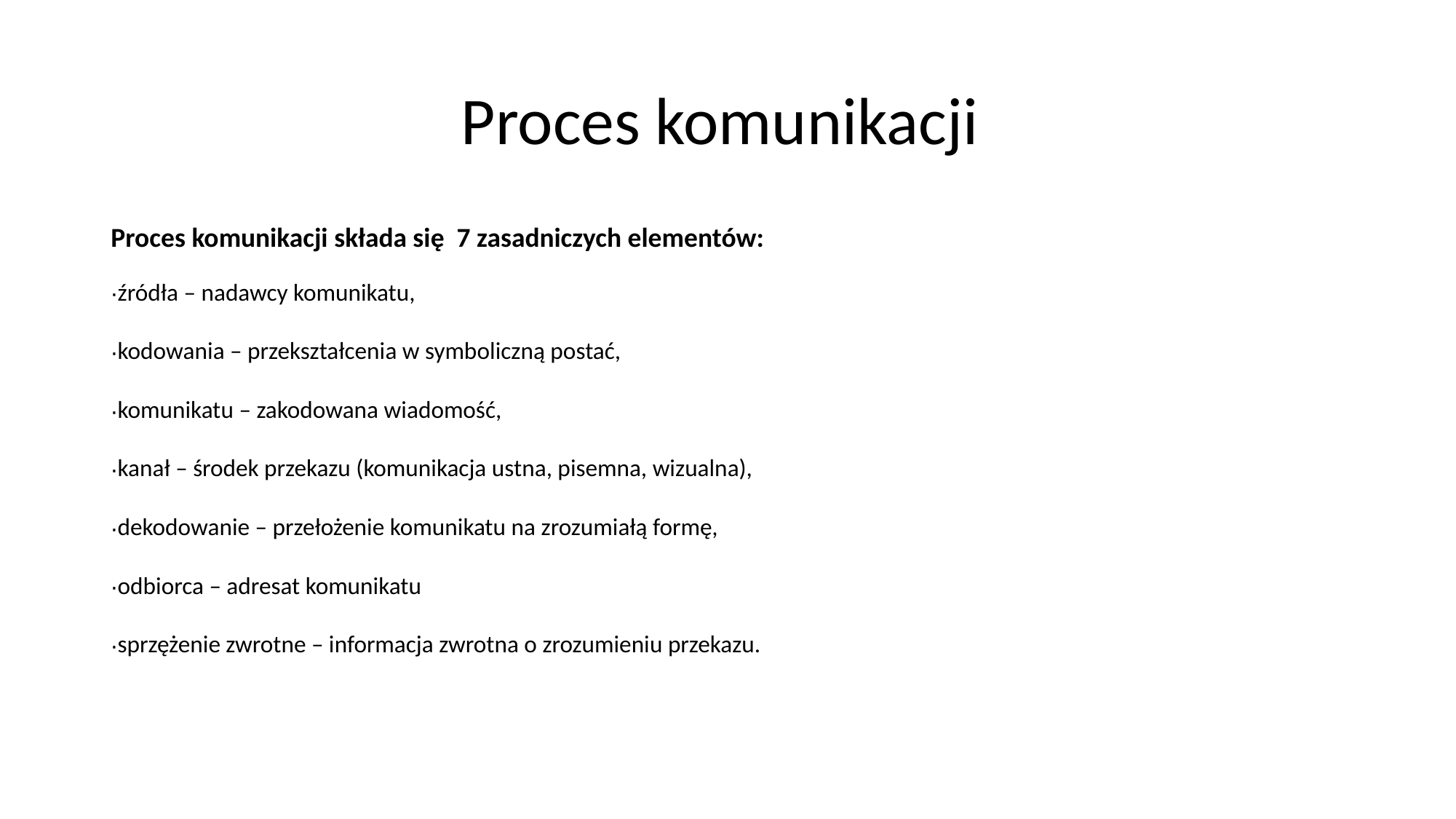

# Proces komunikacji
Proces komunikacji składa się  7 zasadniczych elementów:
źródła – nadawcy komunikatu,
kodowania – przekształcenia w symboliczną postać,
komunikatu – zakodowana wiadomość,
kanał – środek przekazu (komunikacja ustna, pisemna, wizualna),
dekodowanie – przełożenie komunikatu na zrozumiałą formę,
odbiorca – adresat komunikatu
sprzężenie zwrotne – informacja zwrotna o zrozumieniu przekazu.